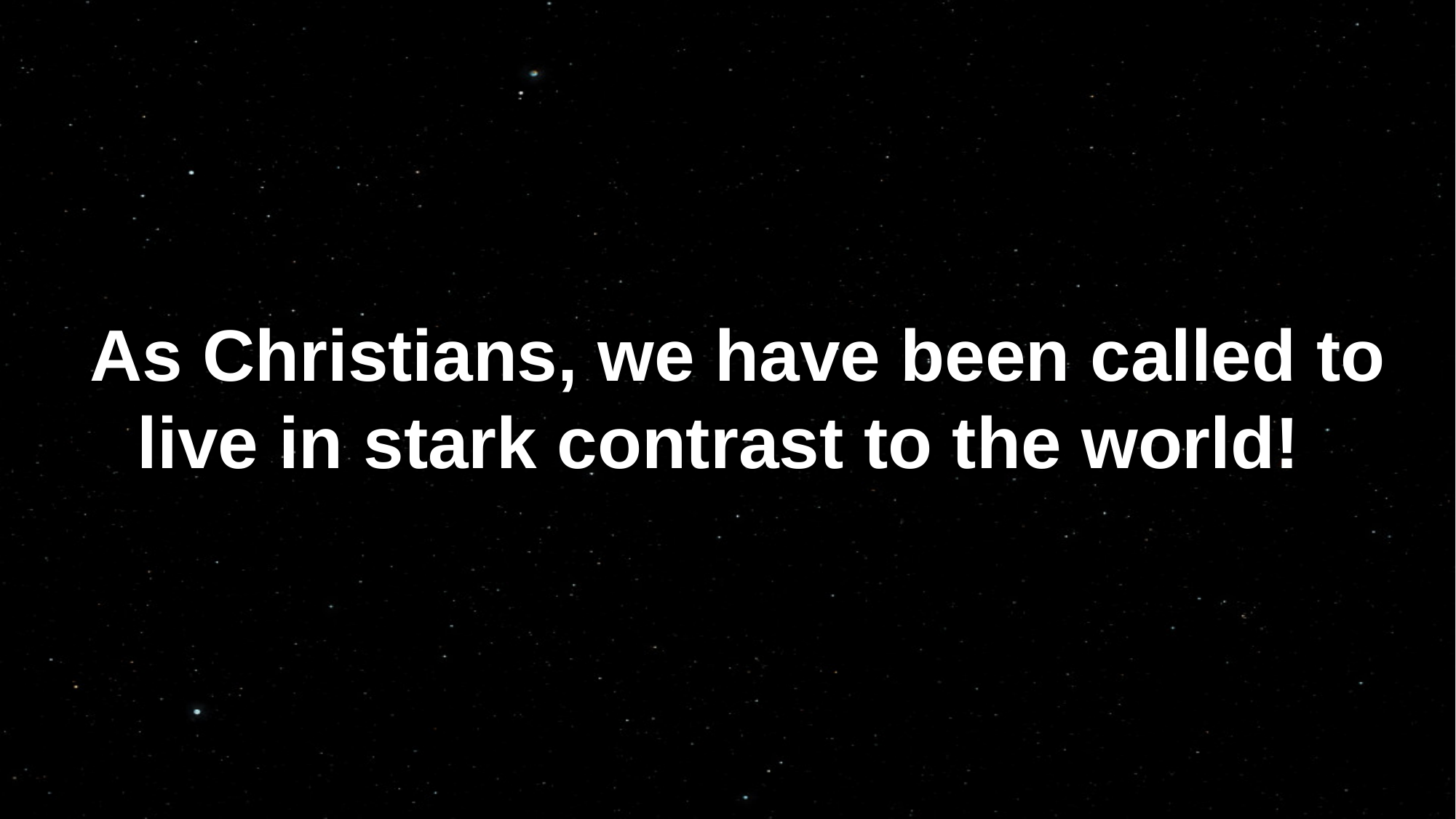

As Christians, we have been called to live in stark contrast to the world!